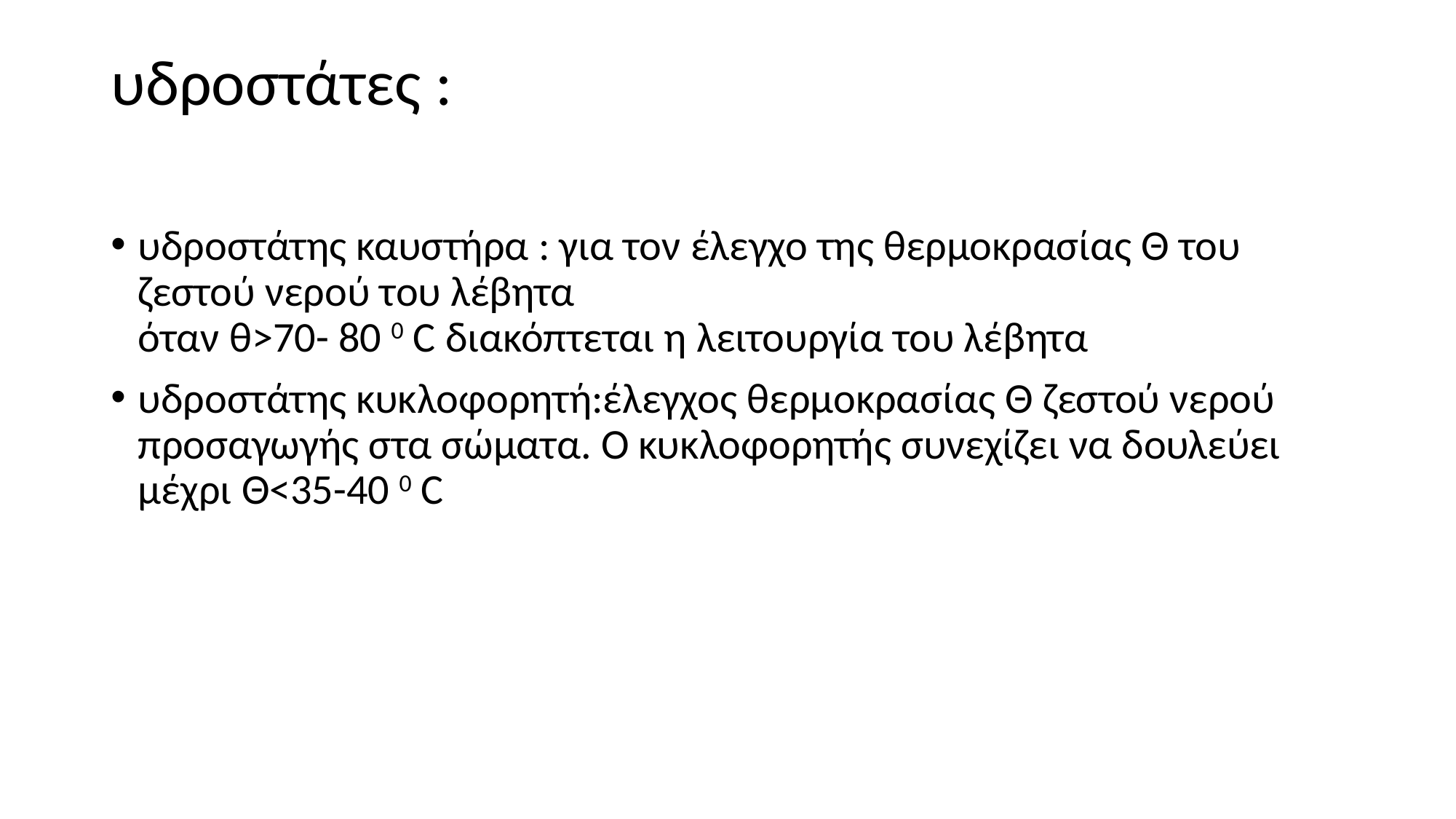

# υδροστάτες :
υδροστάτης καυστήρα : για τον έλεγχο της θερμοκρασίας Θ του ζεστού νερού του λέβητα
όταν θ>70- 80 0 C διακόπτεται η λειτουργία του λέβητα
υδροστάτης κυκλοφορητή:έλεγχος θερμοκρασίας Θ ζεστού νερού προσαγωγής στα σώματα. Ο κυκλοφορητής συνεχίζει να δουλεύει μέχρι Θ<35-40 0 C